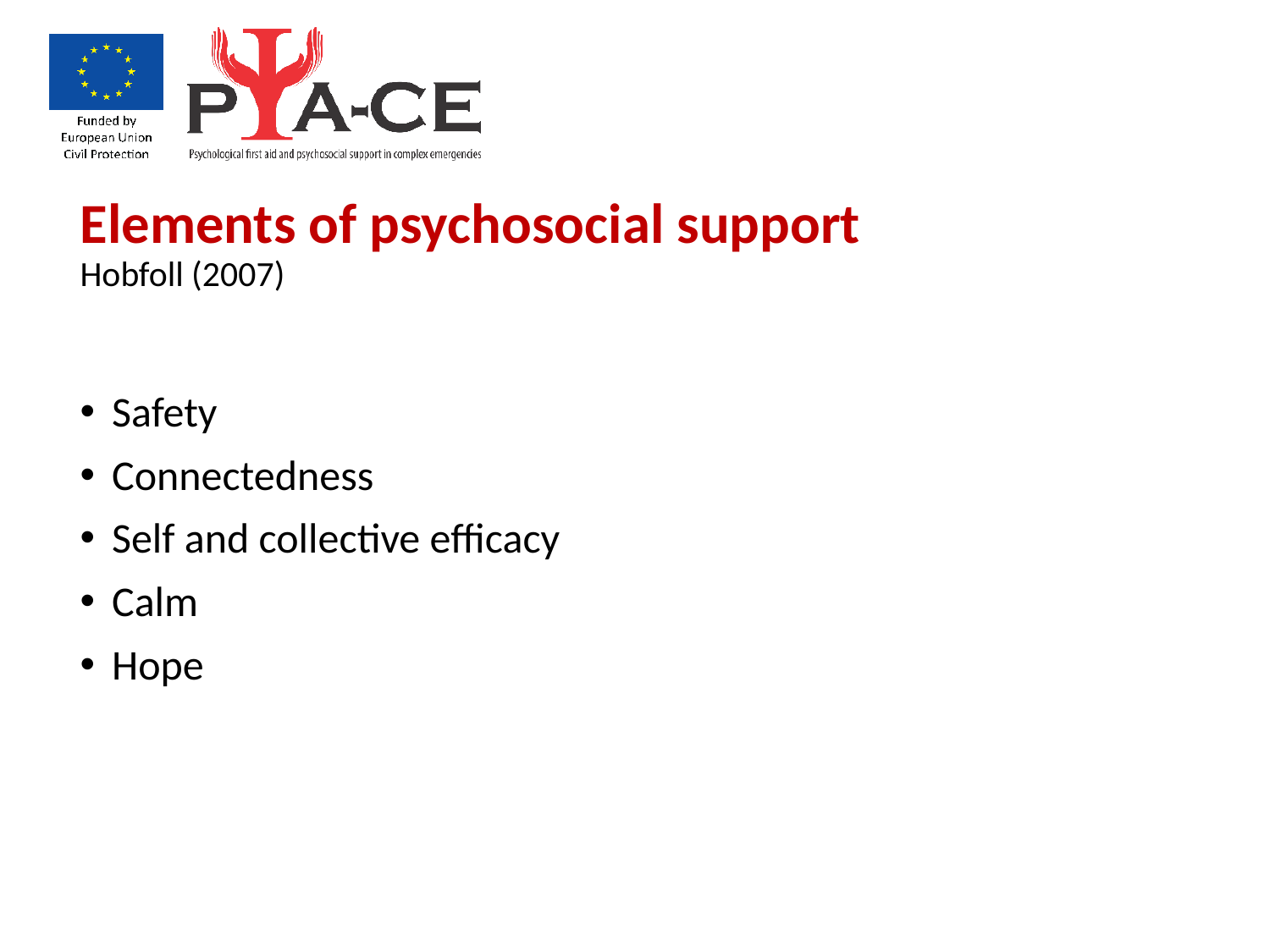

Elements of psychosocial support
Hobfoll (2007)

Safety
Connectedness
Self and collective efficacy
Calm
Hope